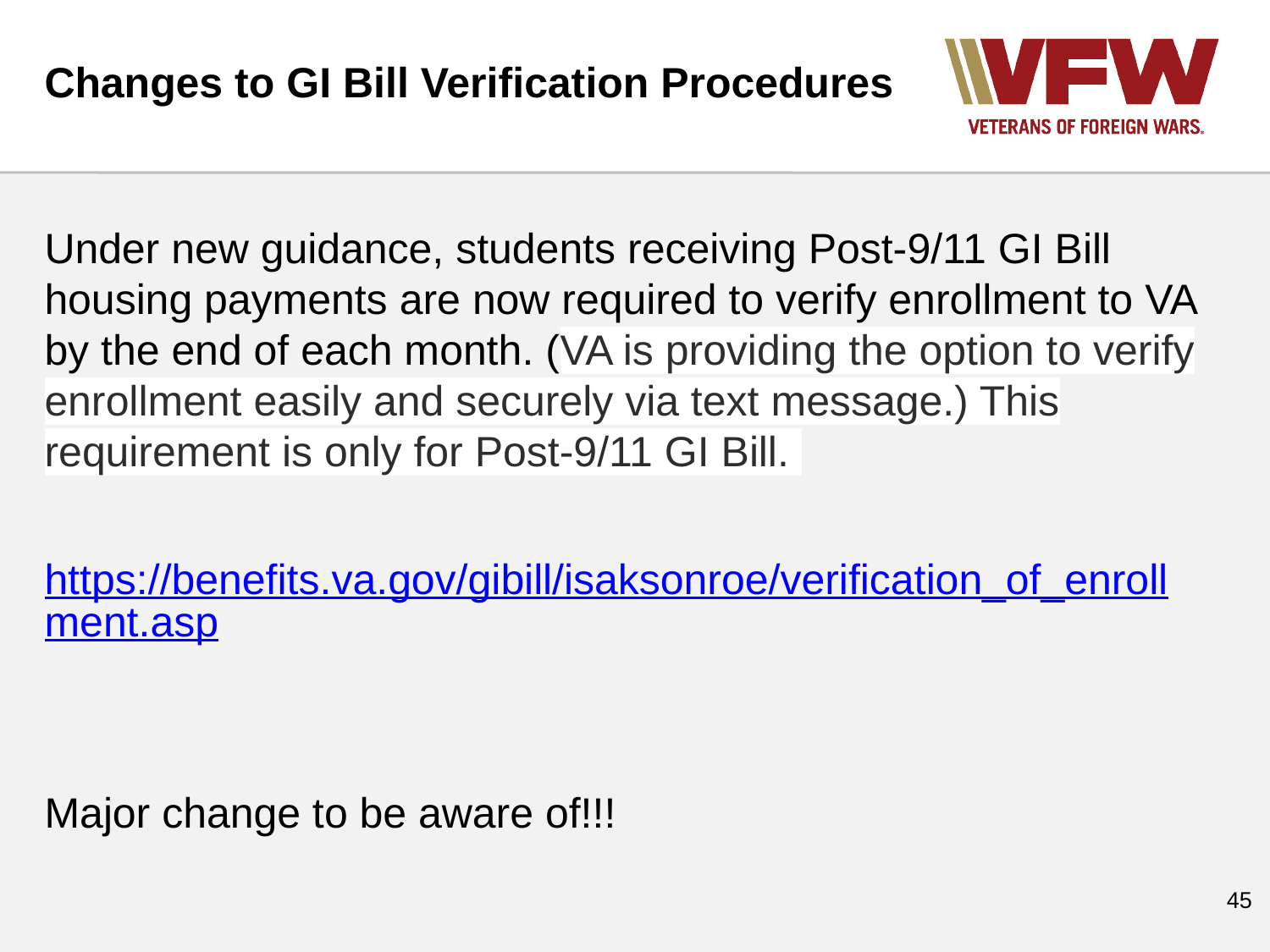

Changes to GI Bill Verification Procedures
Under new guidance, students receiving Post-9/11 GI Bill housing payments are now required to verify enrollment to VA by the end of each month. (VA is providing the option to verify enrollment easily and securely via text message.) This requirement is only for Post-9/11 GI Bill.

https://benefits.va.gov/gibill/isaksonroe/verification_of_enrollment.asp

Major change to be aware of!!!
45